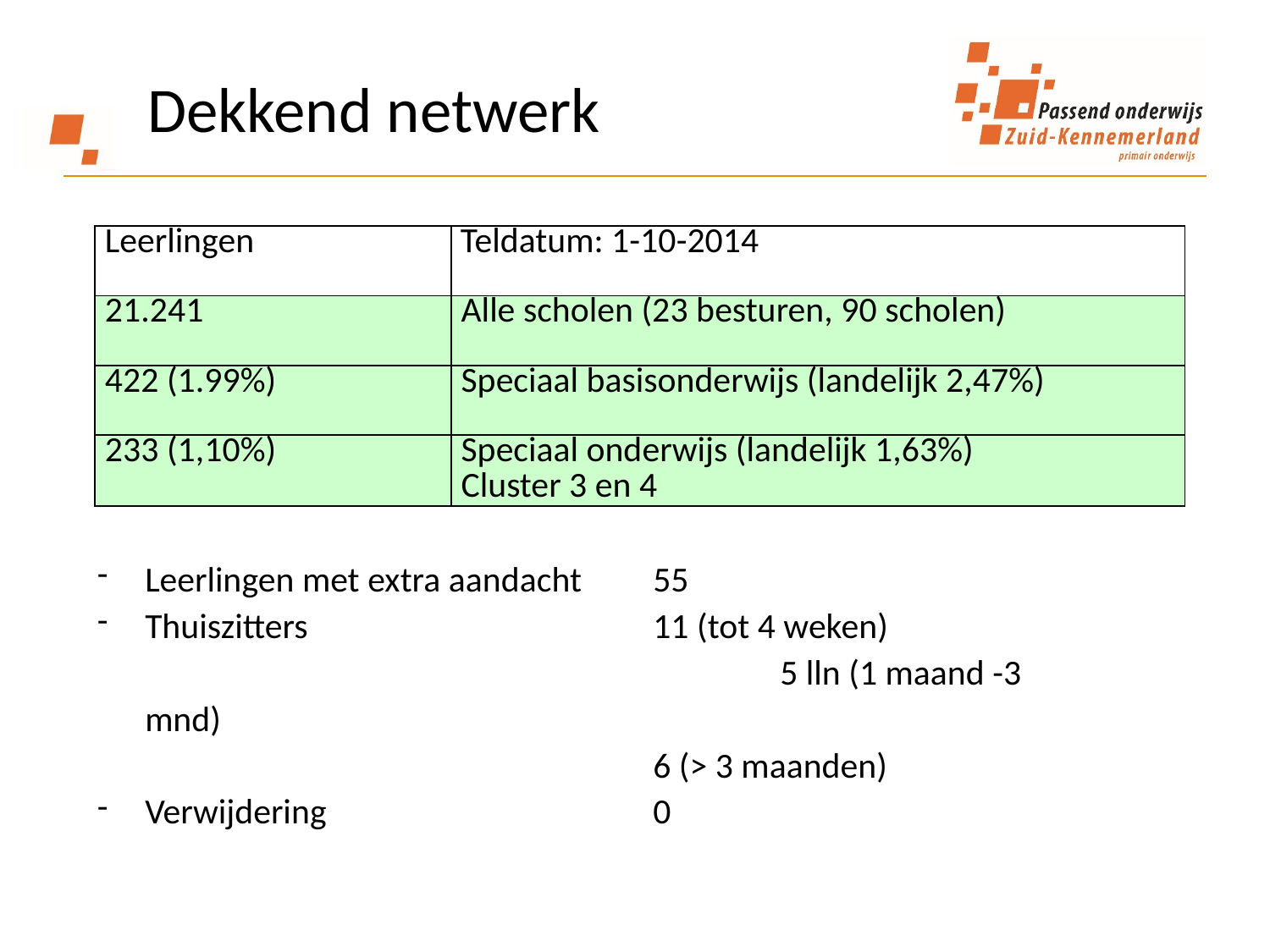

# Dekkend netwerk
| Leerlingen | Teldatum: 1-10-2014 |
| --- | --- |
| 21.241 | Alle scholen (23 besturen, 90 scholen) |
| 422 (1.99%) | Speciaal basisonderwijs (landelijk 2,47%) |
| 233 (1,10%) | Speciaal onderwijs (landelijk 1,63%) Cluster 3 en 4 |
Leerlingen met extra aandacht	55
Thuiszitters			11 (tot 4 weken)						5 lln (1 maand -3 mnd)
				6 (> 3 maanden)
Verwijdering			0